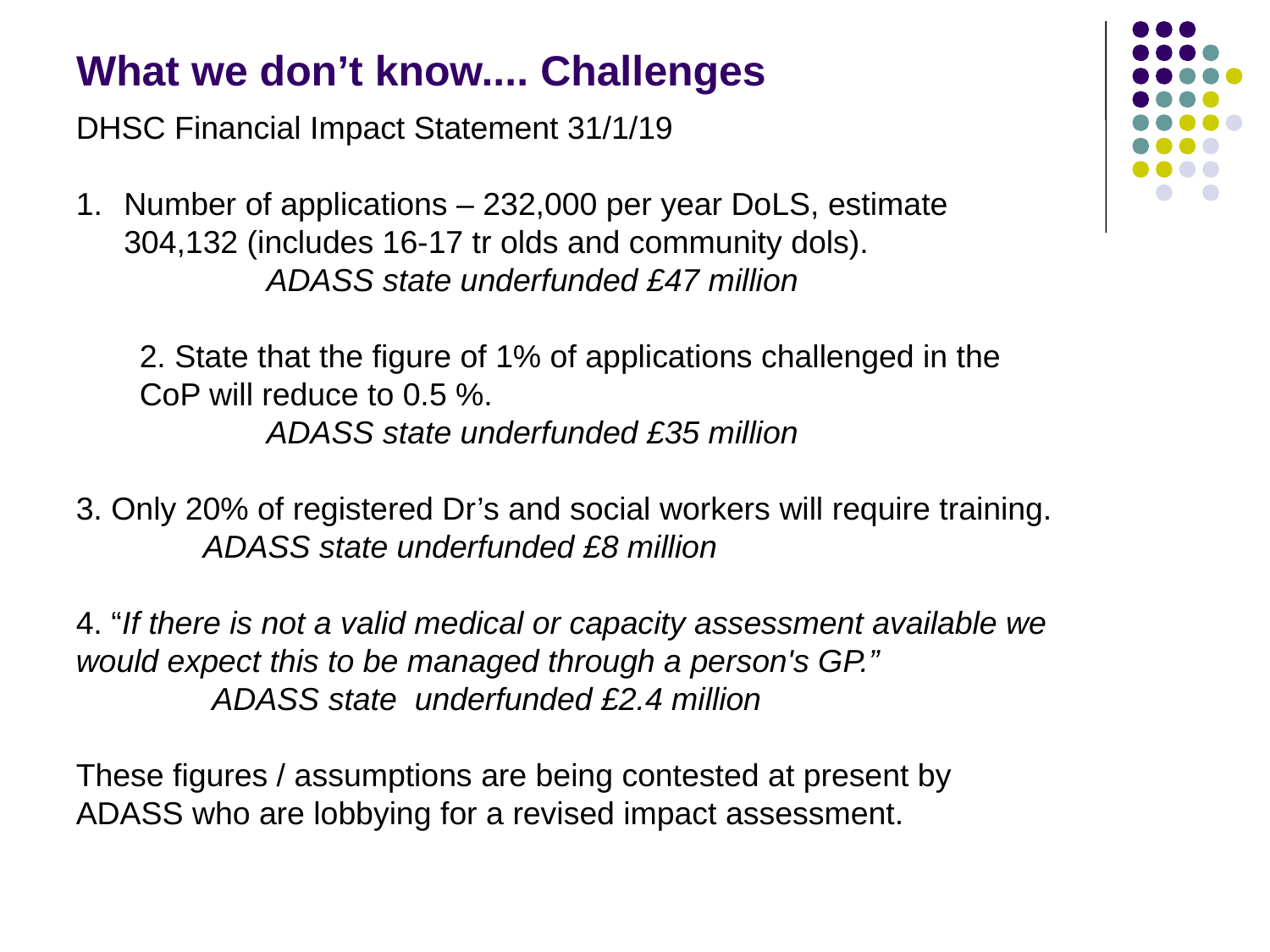

# What we don’t know.... Challenges
DHSC Financial Impact Statement 31/1/19

Number of applications – 232,000 per year DoLS, estimate        304,132 (includes 16-17 tr olds and community dols).
	ADASS state underfunded £47 million

2. State that the figure of 1% of applications challenged in the CoP will reduce to 0.5 %.
	ADASS state underfunded £35 million

3. Only 20% of registered Dr’s and social workers will require training.
	ADASS state underfunded £8 million

4. “If there is not a valid medical or capacity assessment available we would expect this to be managed through a person's GP.”
	 ADASS state  underfunded £2.4 million

These figures / assumptions are being contested at present by ADASS who are lobbying for a revised impact assessment.